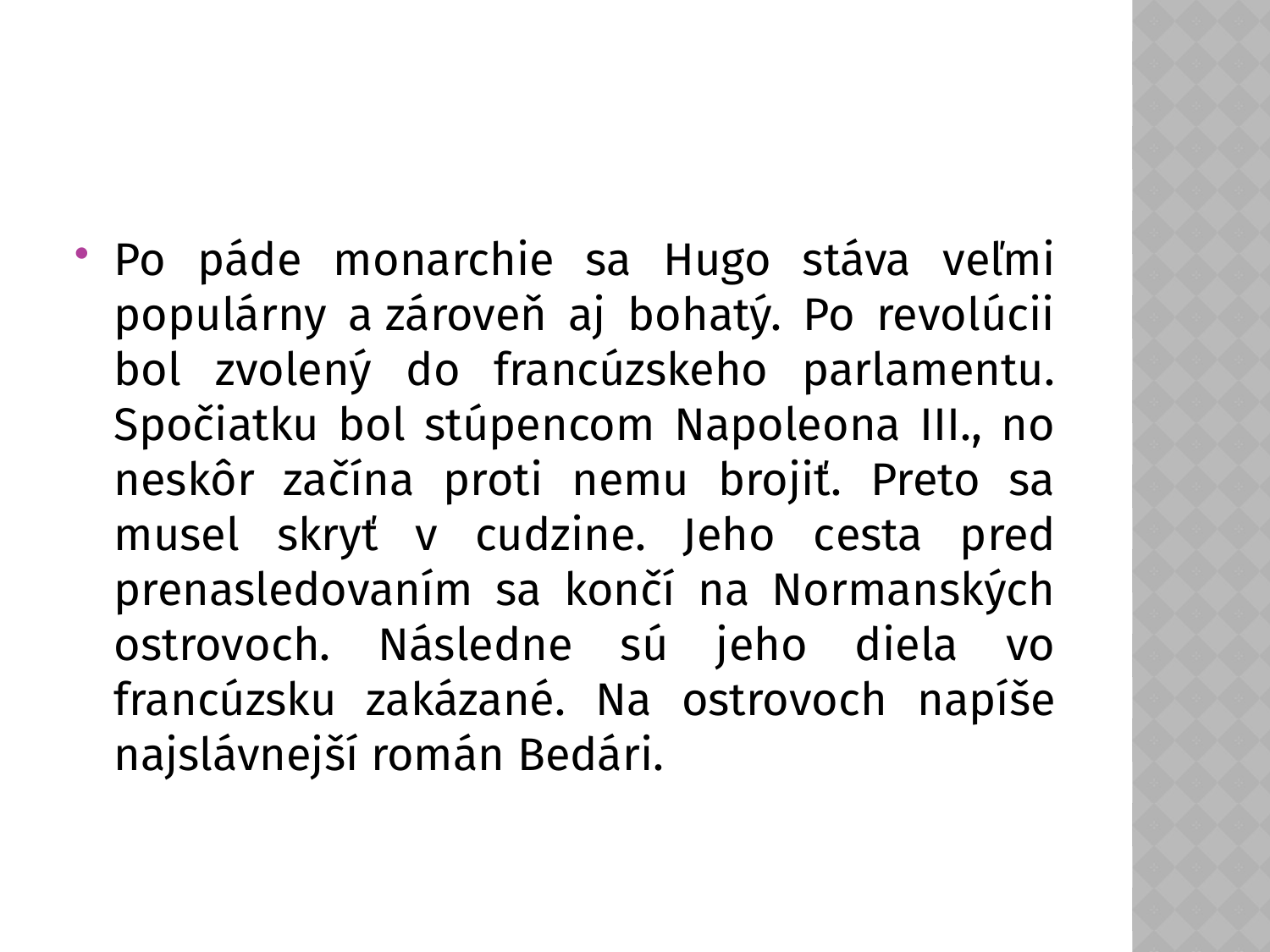

#
Po páde monarchie sa Hugo stáva veľmi populárny a zároveň aj bohatý. Po revolúcii bol zvolený do francúzskeho parlamentu. Spočiatku bol stúpencom Napoleona III., no neskôr začína proti nemu brojiť. Preto sa musel skryť v cudzine. Jeho cesta pred prenasledovaním sa končí na Normanských ostrovoch. Následne sú jeho diela vo francúzsku zakázané. Na ostrovoch napíše najslávnejší román Bedári.